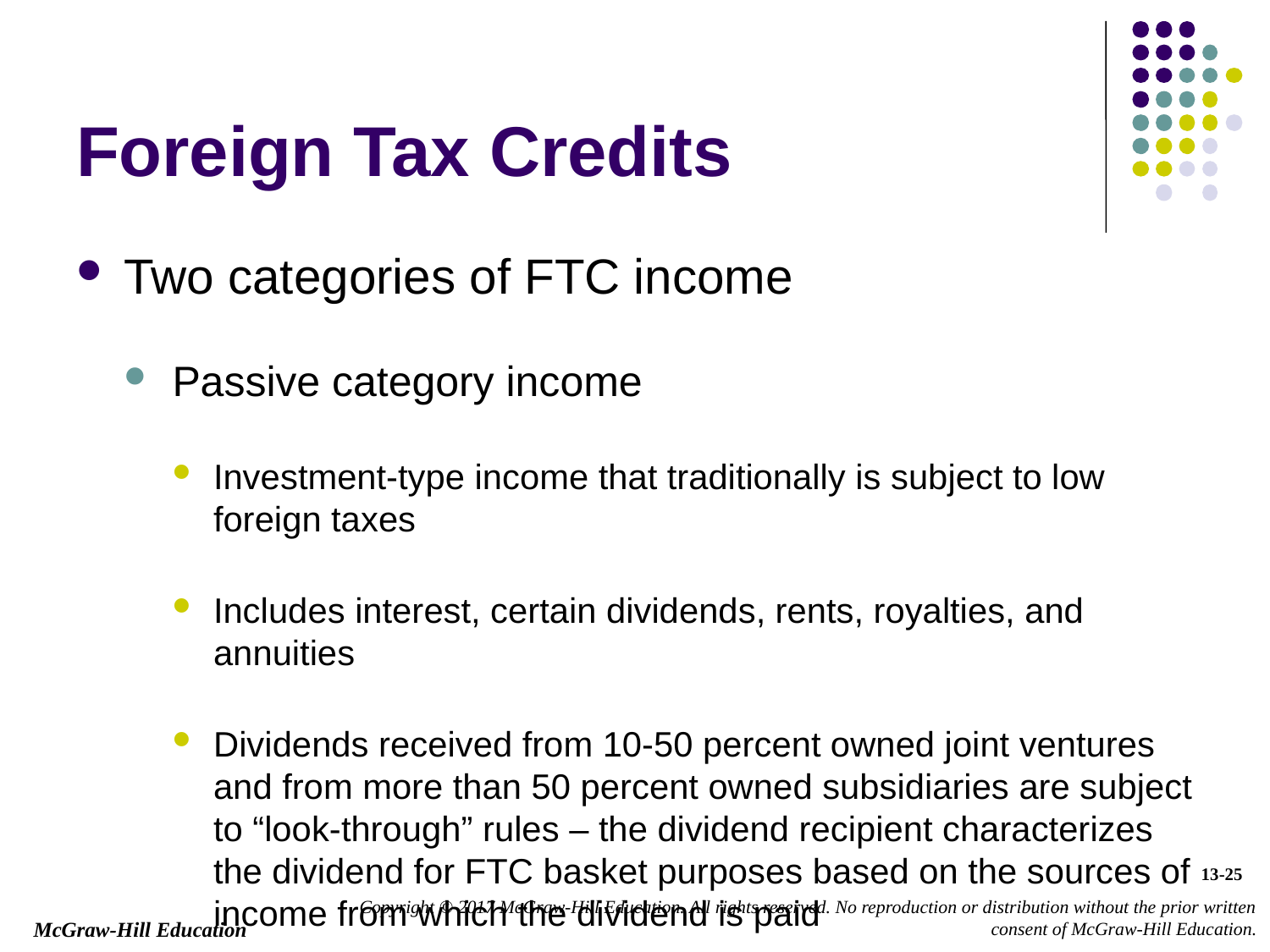

# Foreign Tax Credits
Two categories of FTC income

Passive category income

Investment-type income that traditionally is subject to low foreign taxes

Includes interest, certain dividends, rents, royalties, and annuities

Dividends received from 10-50 percent owned joint ventures and from more than 50 percent owned subsidiaries are subject to “look-through” rules – the dividend recipient characterizes the dividend for FTC basket purposes based on the sources of income from which the dividend is paid